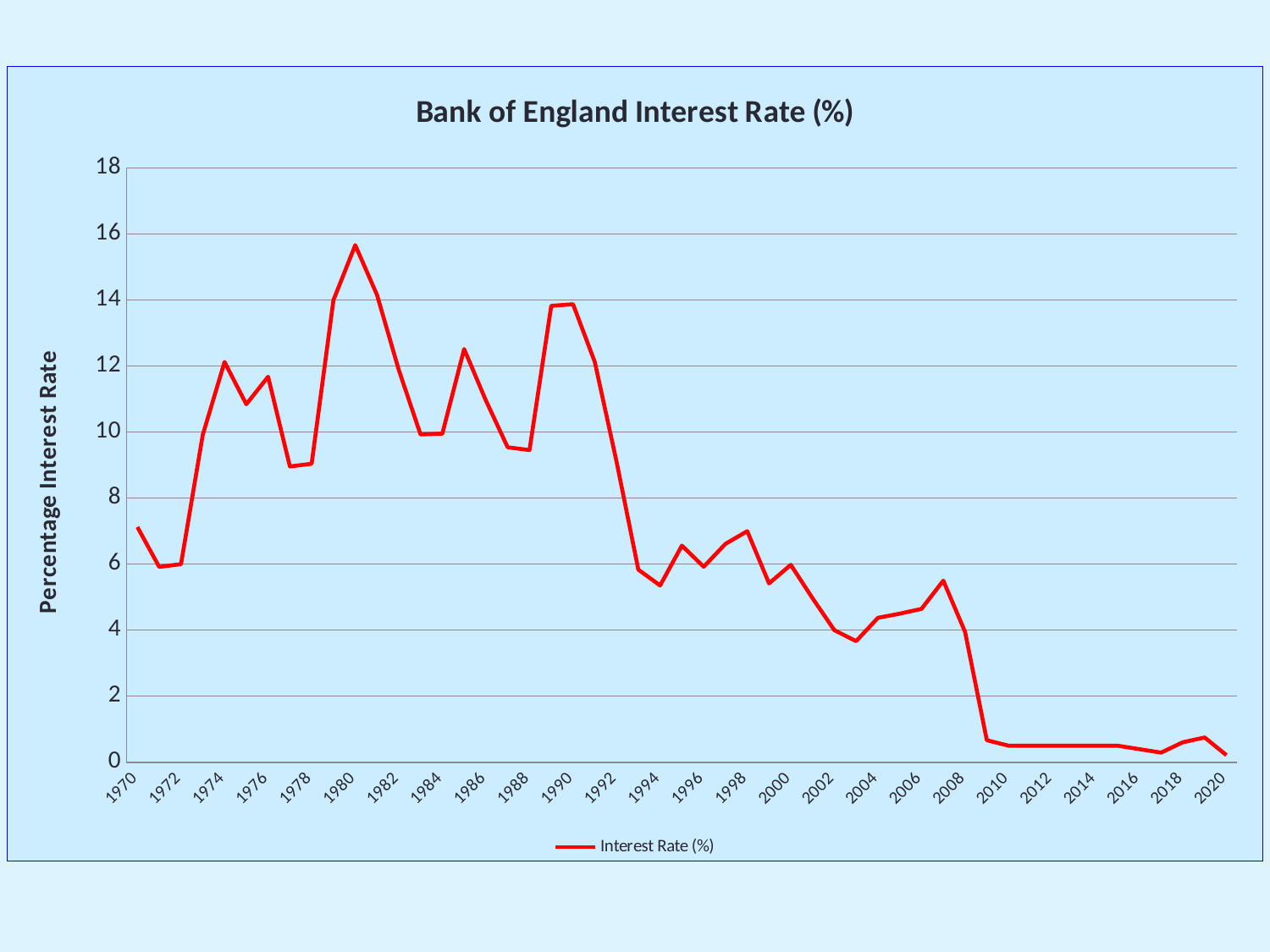

### Chart: Bank of England Interest Rate (%)

| Category | Interest Rate (%) |
|---|---|
| 1970 | 7.125 |
| 1971 | 5.916666666666667 |
| 1972 | 6.0 |
| 1973 | 9.916666666666666 |
| 1974 | 12.125 |
| 1975 | 10.846153846153847 |
| 1976 | 11.678571428571429 |
| 1977 | 8.960526315789474 |
| 1978 | 9.041666666666666 |
| 1979 | 14.0 |
| 1980 | 15.666666666666666 |
| 1981 | 14.159722222222221 |
| 1982 | 11.885416666666666 |
| 1983 | 9.930555555555555 |
| 1984 | 9.955357142857142 |
| 1985 | 12.517857142857142 |
| 1986 | 10.958333333333334 |
| 1987 | 9.541666666666666 |
| 1988 | 9.458333333333334 |
| 1989 | 13.8273 |
| 1990 | 13.875 |
| 1991 | 12.125 |
| 1992 | 9.1 |
| 1993 | 5.833333333333333 |
| 1994 | 5.354166666666667 |
| 1995 | 6.5625 |
| 1996 | 5.921875 |
| 1997 | 6.614583333333333 |
| 1998 | 7.0 |
| 1999 | 5.416666666666667 |
| 2000 | 5.979166666666667 |
| 2001 | 4.964285714285714 |
| 2002 | 4.0 |
| 2003 | 3.6666666666666665 |
| 2004 | 4.375 |
| 2005 | 4.5 |
| 2006 | 4.645833333333333 |
| 2007 | 5.5 |
| 2008 | 3.95 |
| 2009 | 0.6666666666666666 |
| 2010 | 0.5 |
| 2011 | 0.5 |
| 2012 | 0.5 |
| 2013 | 0.5 |
| 2014 | 0.5 |
| 2015 | 0.5 |
| 2016 | 0.3958333333333333 |
| 2017 | 0.2916666666666667 |
| 2018 | 0.6041666666666666 |
| 2019 | 0.75 |
| 2020 | 0.21458333333333335 |